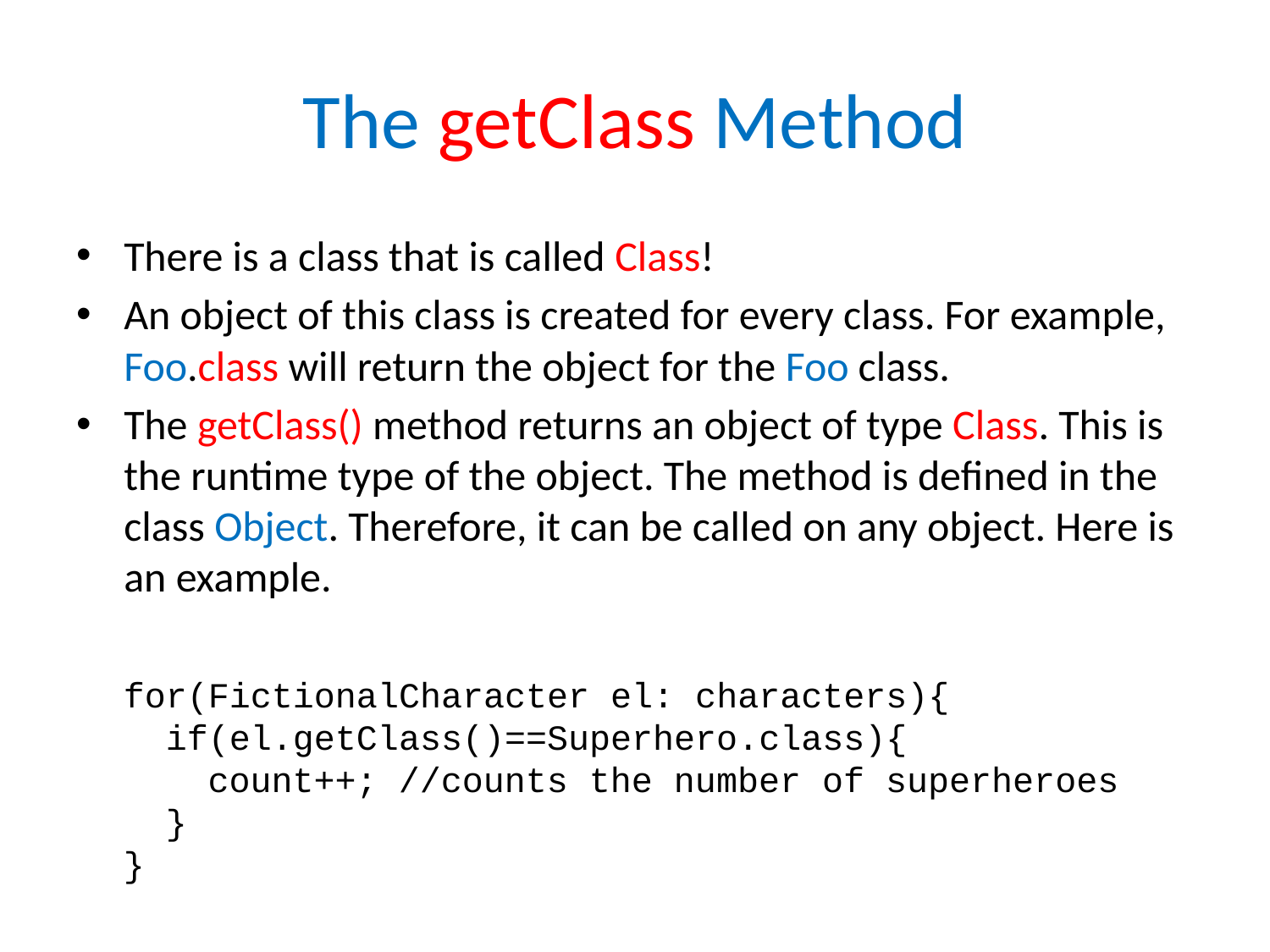

# The getClass Method
There is a class that is called Class!
An object of this class is created for every class. For example, Foo.class will return the object for the Foo class.
The getClass() method returns an object of type Class. This is the runtime type of the object. The method is defined in the class Object. Therefore, it can be called on any object. Here is an example.
for(FictionalCharacter el: characters){
  if(el.getClass()==Superhero.class){
    count++; //counts the number of superheroes
  }
}